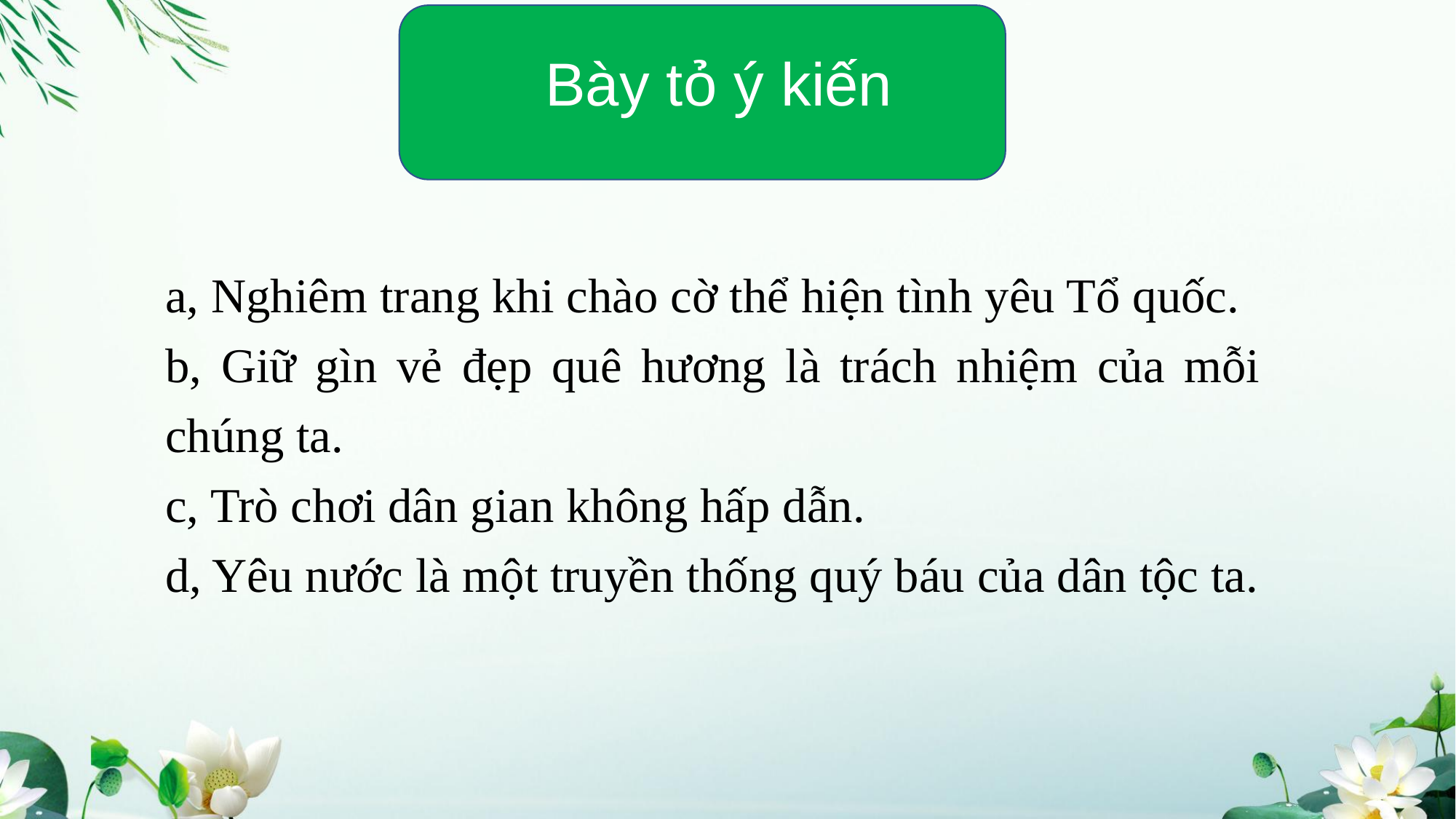

Bày tỏ ý kiến
a, Nghiêm trang khi chào cờ thể hiện tình yêu Tổ quốc.
b, Giữ gìn vẻ đẹp quê hương là trách nhiệm của mỗi chúng ta.
c, Trò chơi dân gian không hấp dẫn.
d, Yêu nước là một truyền thống quý báu của dân tộc ta.